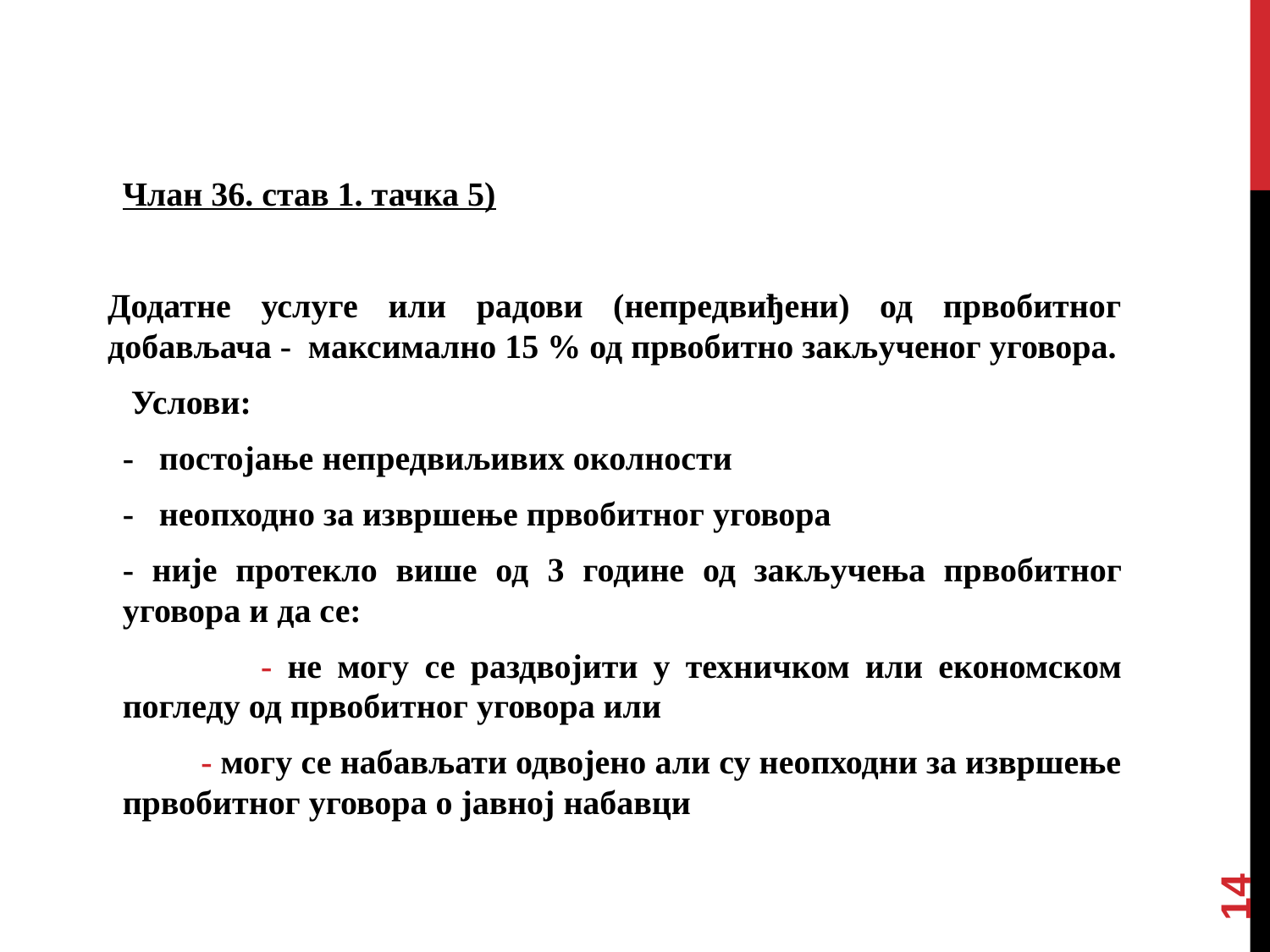

Члан 36. став 1. тачка 5)

Додатне услуге или радови (непредвиђени) од првобитног добављача -  максимално 15 % од првобитно закљученог уговора.
 Услови:
	-   постојање непредвиљивих околности
	-   неопходно за извршење првобитног уговора
	- није протекло више од 3 године од закључења првобитног уговора и да се:
	         - не могу се раздвојити у техничком или економском погледу од првобитног уговора или
	         - могу се набављати одвојено али су неопходни за извршење првобитног уговора о јавној набавци

14